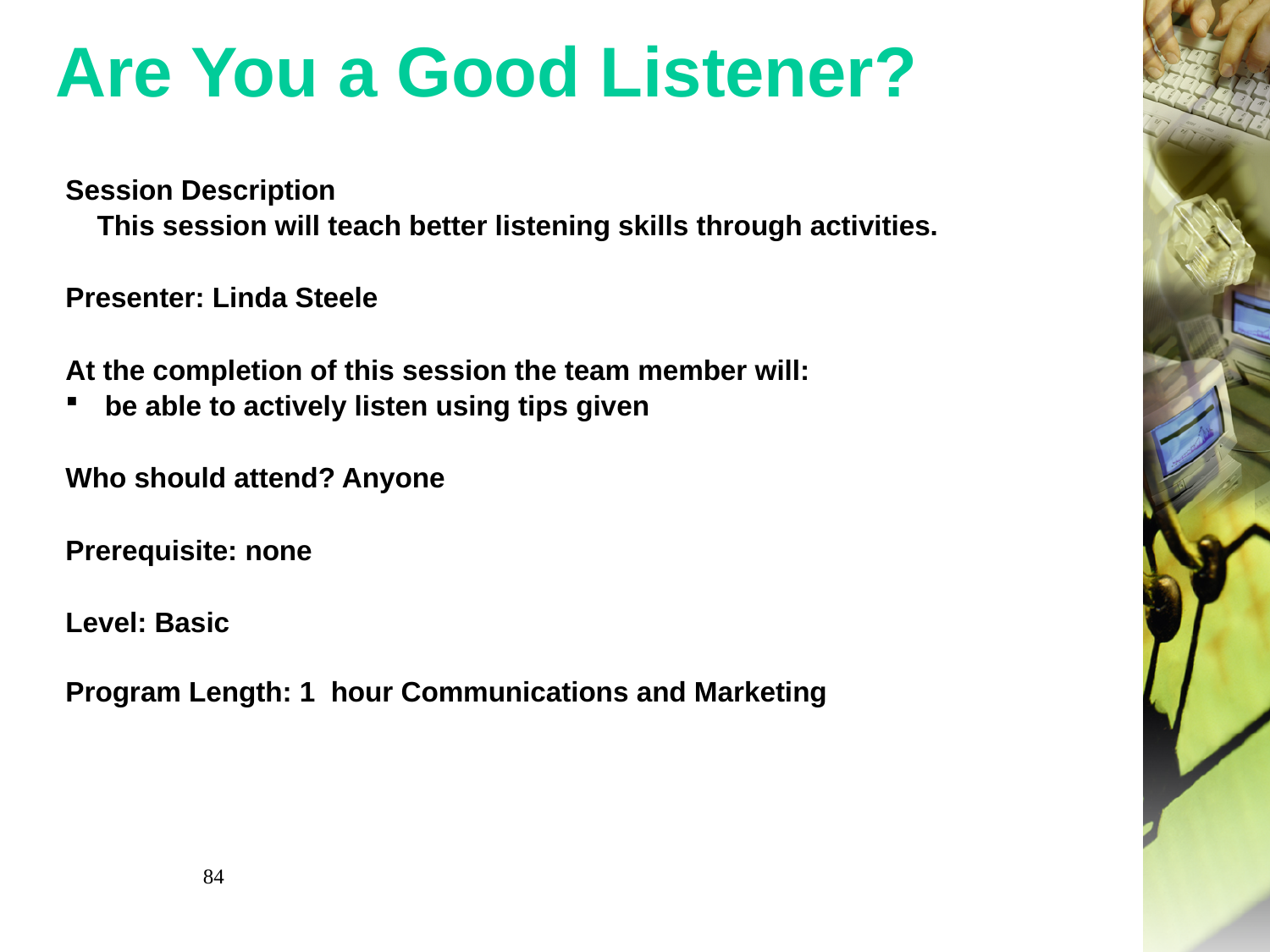

# Are You a Good Listener?
Session Description
    This session will teach better listening skills through activities.

Presenter: Linda Steele

At the completion of this session the team member will:
be able to actively listen using tips given

Who should attend? Anyone

Prerequisite: none

Level: Basic

Program Length: 1  hour Communications and Marketing

84